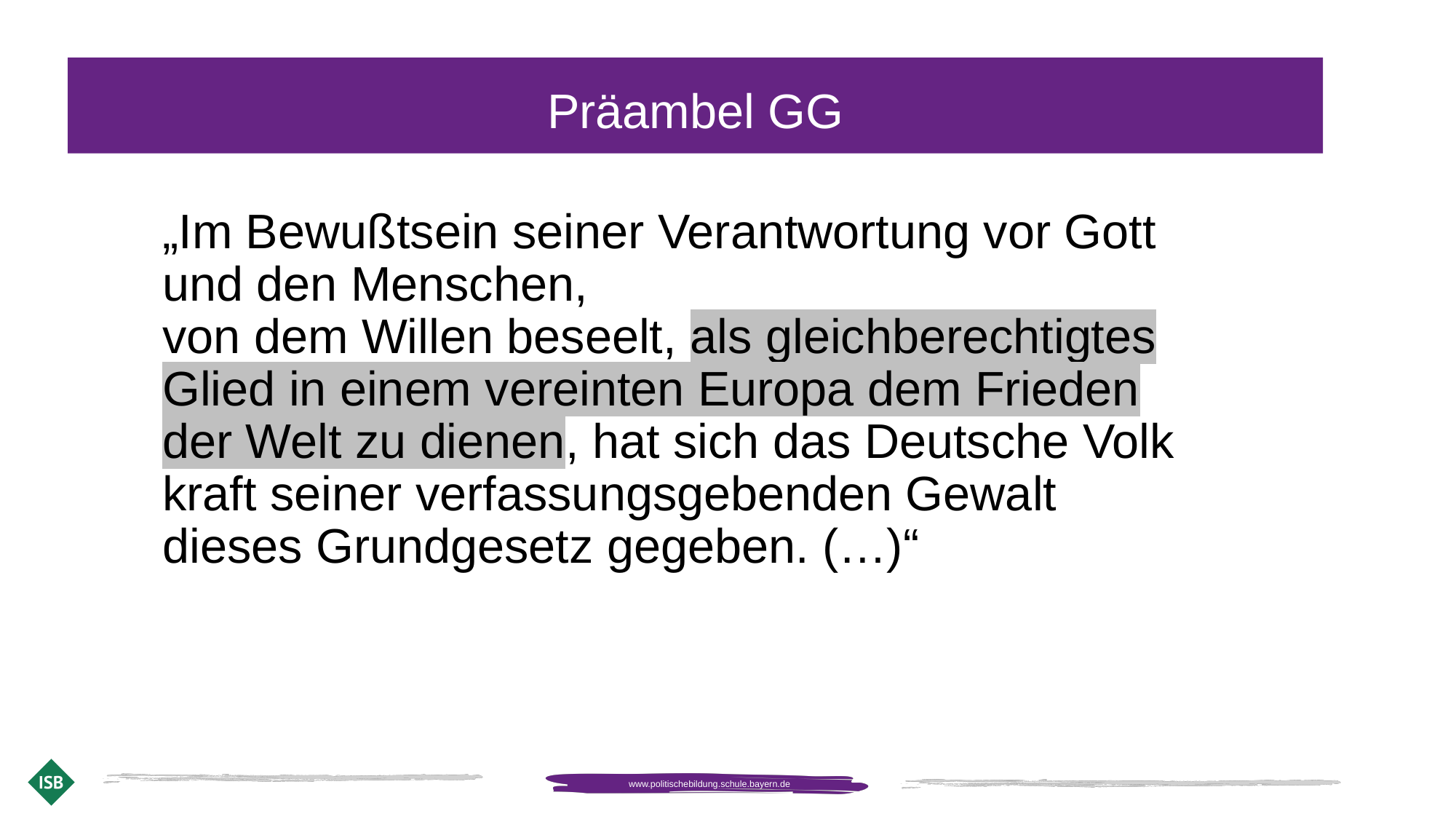

Präambel GG
„Im Bewußtsein seiner Verantwortung vor Gott und den Menschen,
von dem Willen beseelt, als gleichberechtigtes Glied in einem vereinten Europa dem Frieden der Welt zu dienen, hat sich das Deutsche Volk kraft seiner verfassungsgebenden Gewalt dieses Grundgesetz gegeben. (…)“